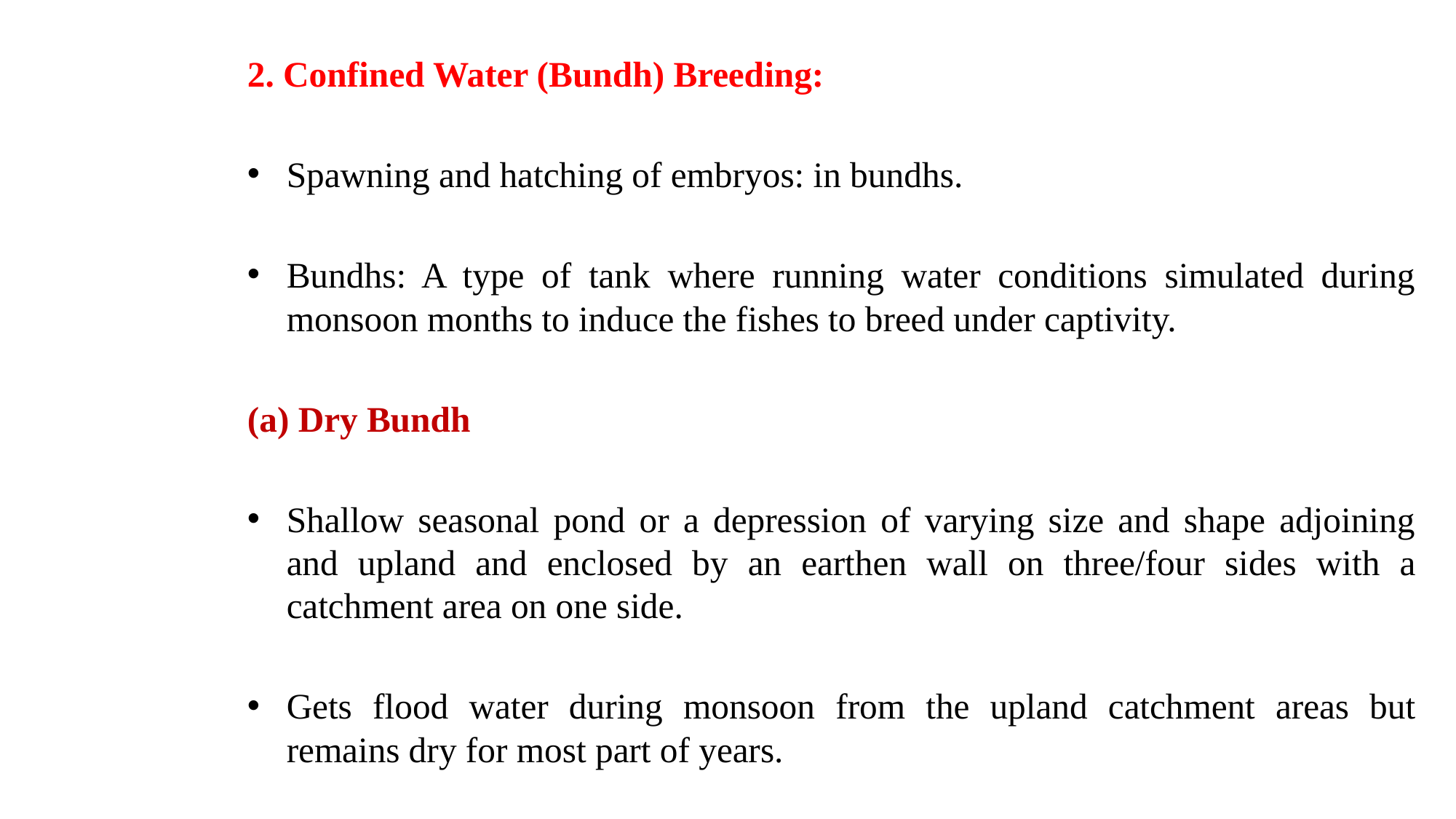

2. Confined Water (Bundh) Breeding:

Spawning and hatching of embryos: in bundhs.

Bundhs: A type of tank where running water conditions simulated during monsoon months to induce the fishes to breed under captivity.

(a) Dry Bundh

Shallow seasonal pond or a depression of varying size and shape adjoining and upland and enclosed by an earthen wall on three/four sides with a catchment area on one side.

Gets flood water during monsoon from the upland catchment areas but remains dry for most part of years.